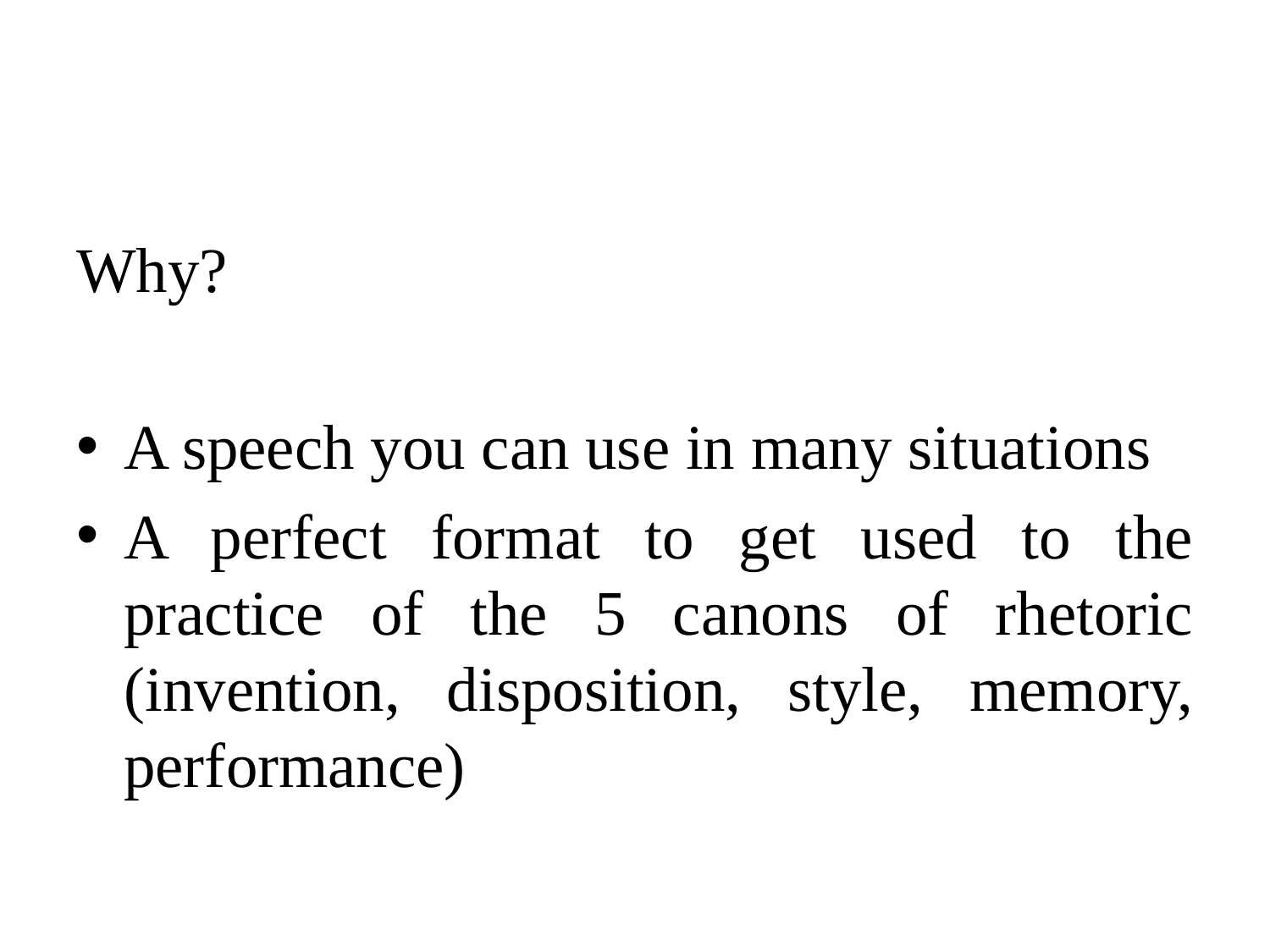

#
Why?

A speech you can use in many situations
A perfect format to get used to the practice of the 5 canons of rhetoric (invention, disposition, style, memory, performance)